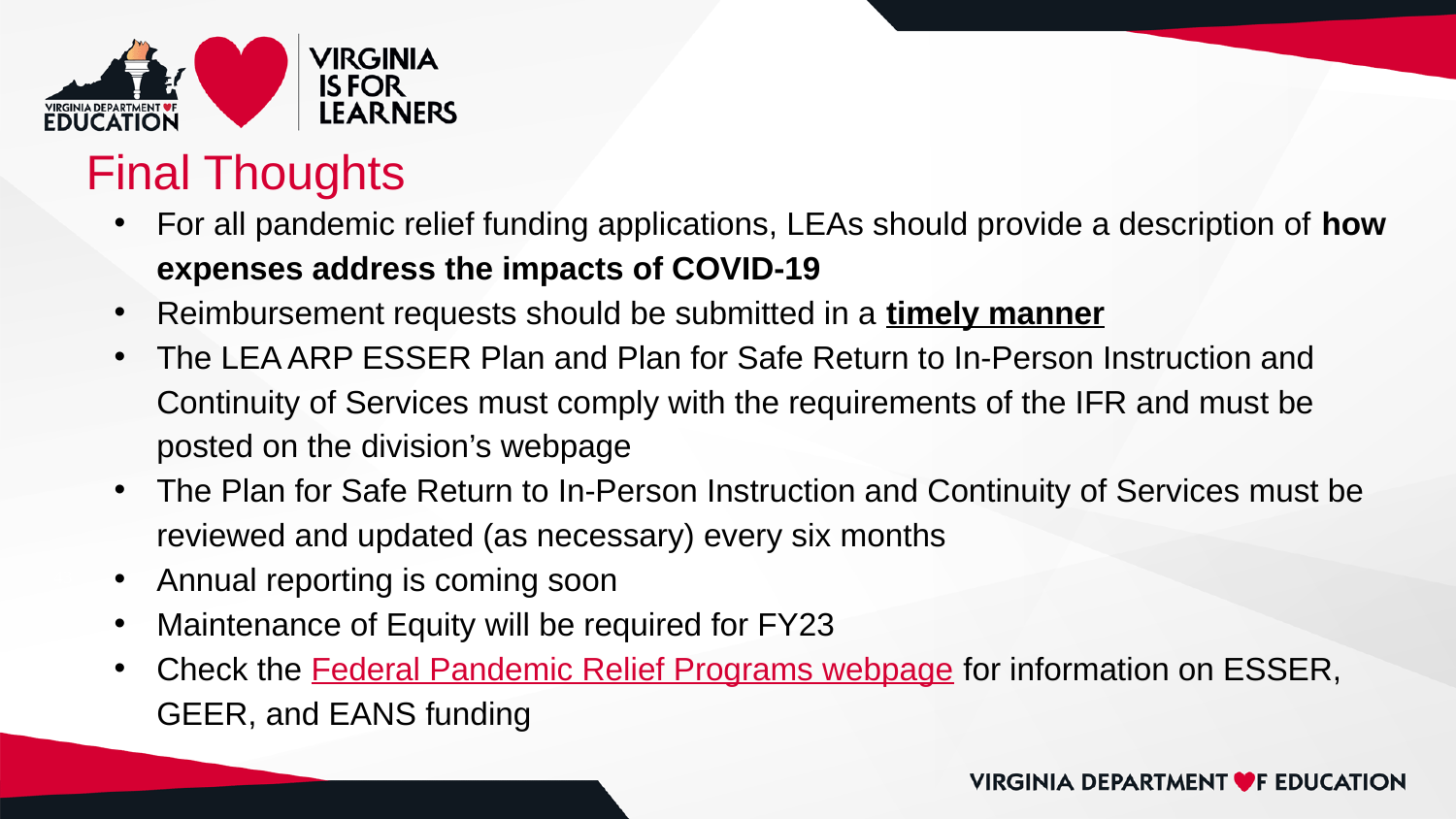

# Final Thoughts
For all pandemic relief funding applications, LEAs should provide a description of how expenses address the impacts of COVID-19
Reimbursement requests should be submitted in a timely manner
The LEA ARP ESSER Plan and Plan for Safe Return to In-Person Instruction and Continuity of Services must comply with the requirements of the IFR and must be posted on the division’s webpage
The Plan for Safe Return to In-Person Instruction and Continuity of Services must be reviewed and updated (as necessary) every six months
Annual reporting is coming soon
Maintenance of Equity will be required for FY23
Check the Federal Pandemic Relief Programs webpage for information on ESSER, GEER, and EANS funding
43